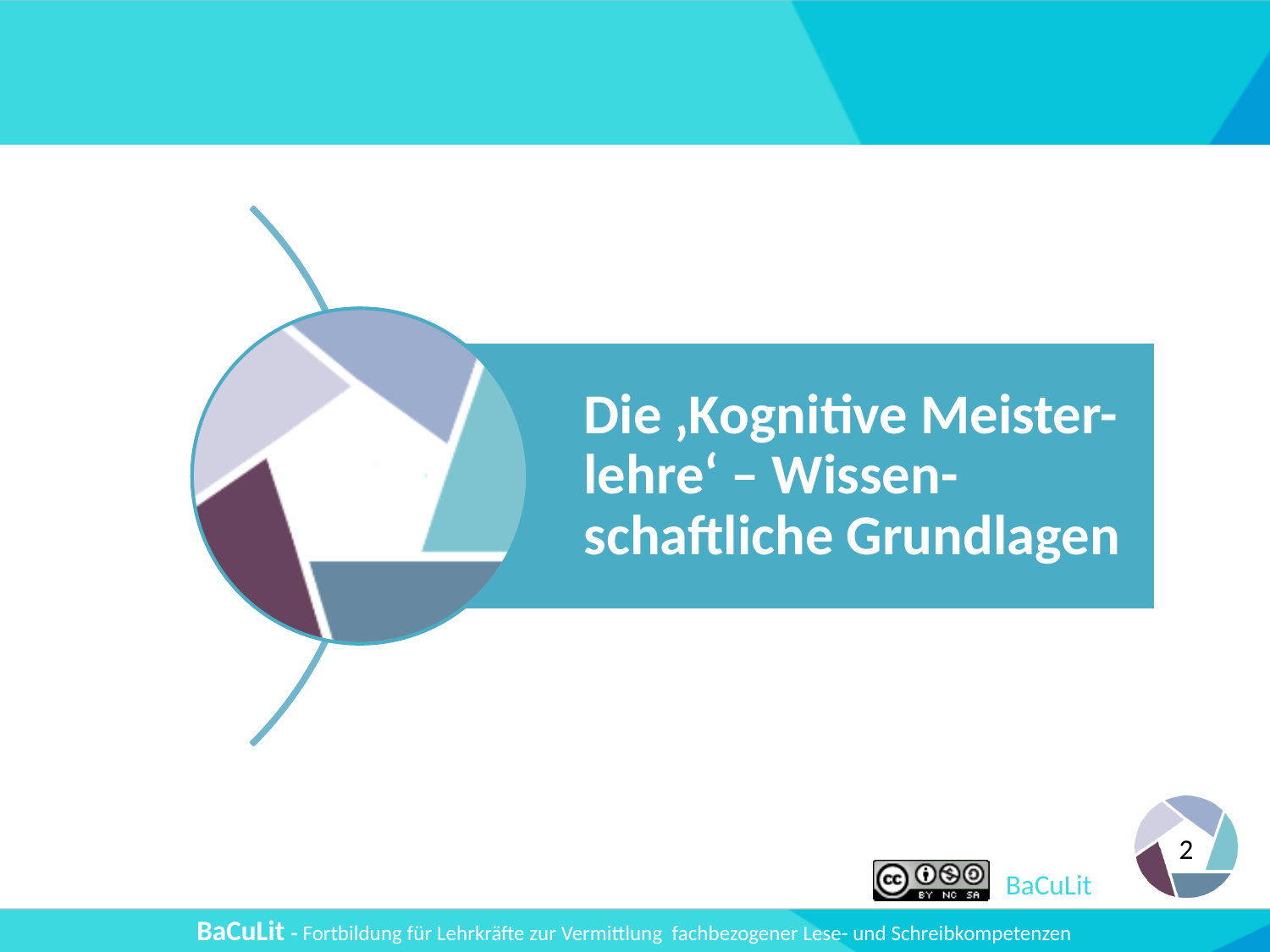

#

Die ‚Kognitive Meister-lehre‘ – Wissen-schaftliche Grundlagen